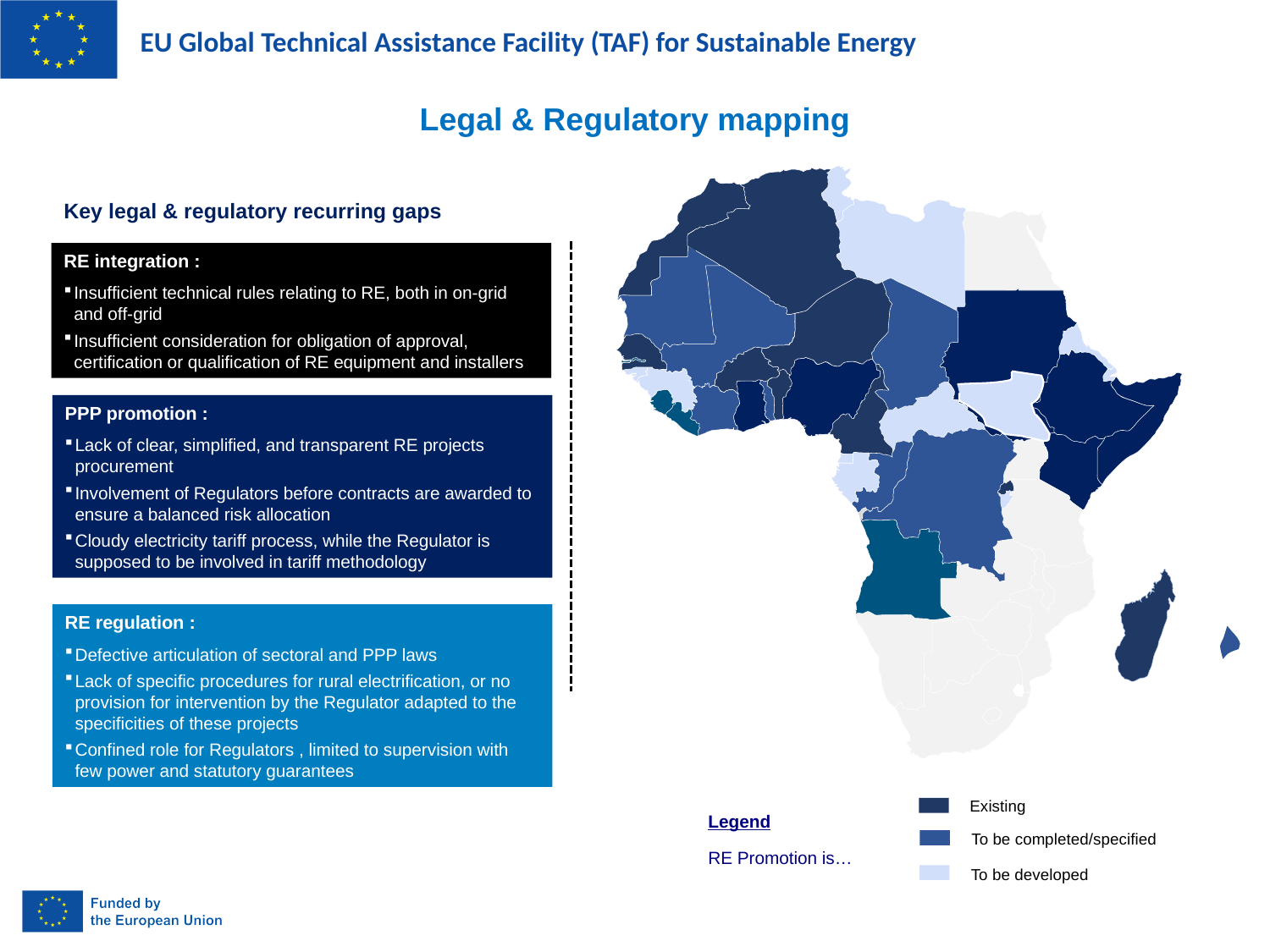

Legal & Regulatory mapping

Existing

Legend
RE Promotion is…
To be completed/specified

To be developed

Key legal & regulatory recurring gaps
RE integration :
Insufficient technical rules relating to RE, both in on-grid and off-grid
Insufficient consideration for obligation of approval, certification or qualification of RE equipment and installers
PPP promotion :
Lack of clear, simplified, and transparent RE projects procurement
Involvement of Regulators before contracts are awarded to ensure a balanced risk allocation
Cloudy electricity tariff process, while the Regulator is supposed to be involved in tariff methodology
RE regulation :
Defective articulation of sectoral and PPP laws
Lack of specific procedures for rural electrification, or no provision for intervention by the Regulator adapted to the specificities of these projects
Confined role for Regulators , limited to supervision with few power and statutory guarantees